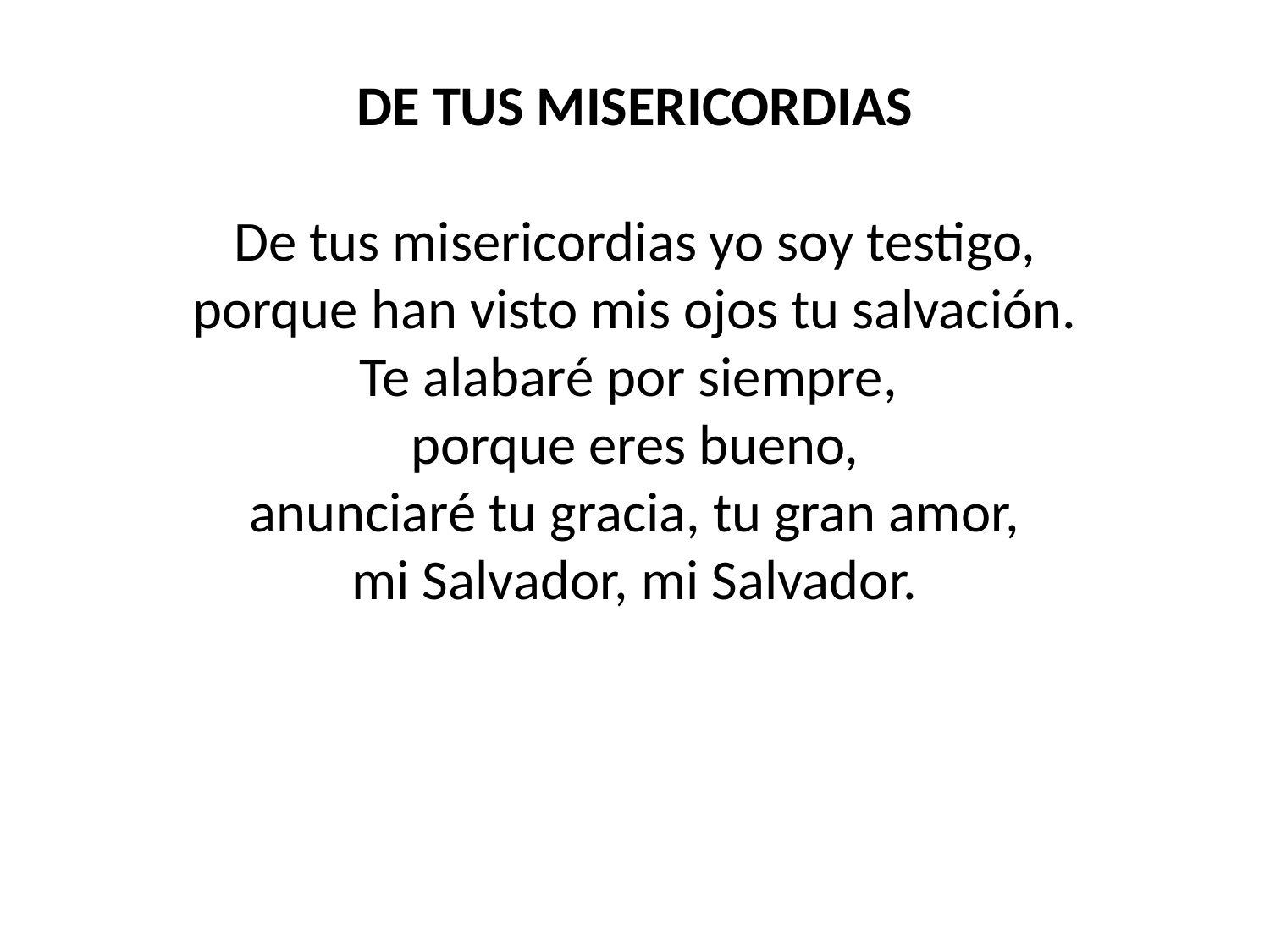

DE TUS MISERICORDIAS

De tus misericordias yo soy testigo,
porque han visto mis ojos tu salvación.
Te alabaré por siempre,
porque eres bueno,
anunciaré tu gracia, tu gran amor,
mi Salvador, mi Salvador.